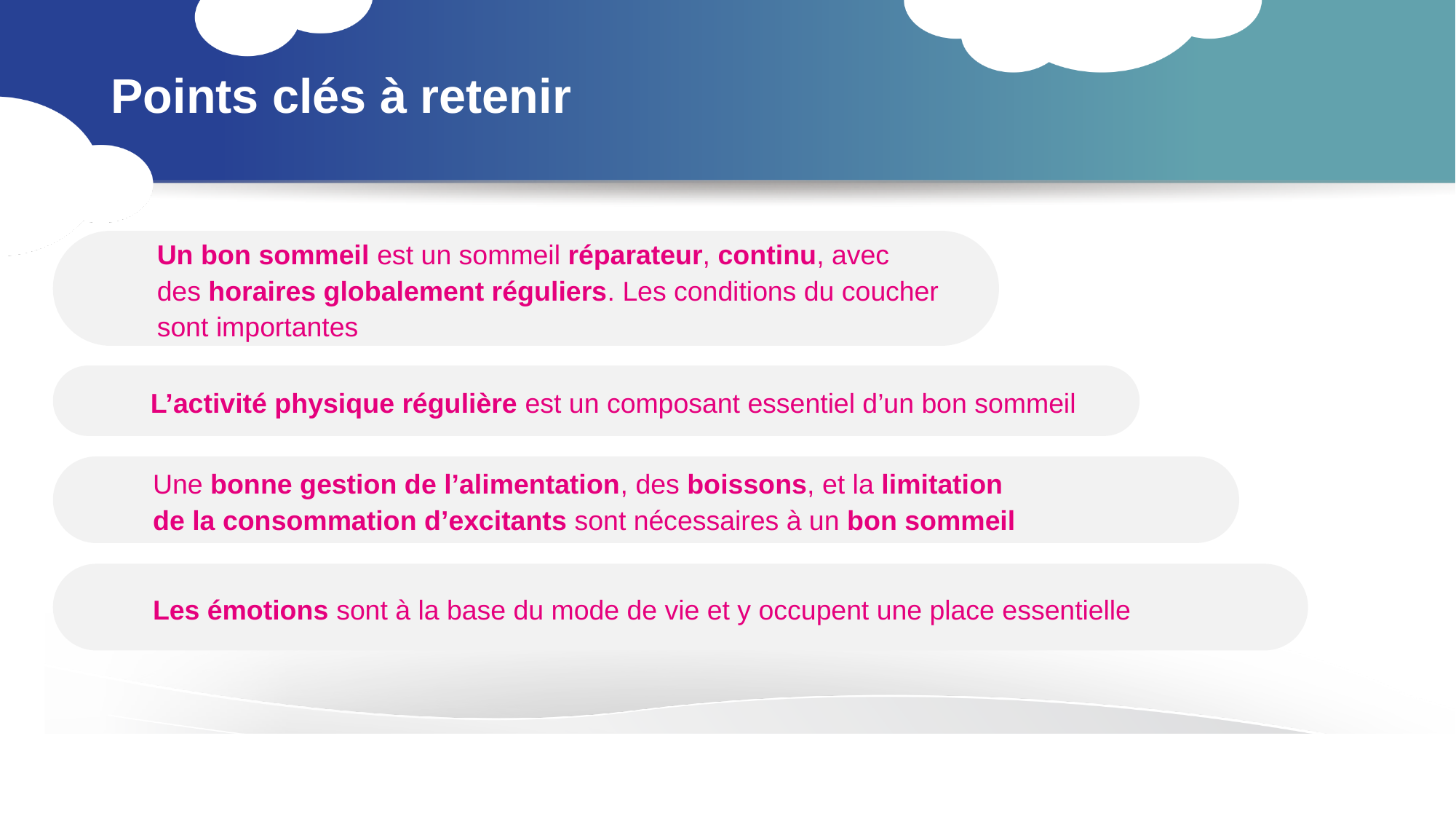

# Points clés à retenir
Un bon sommeil est un sommeil réparateur, continu, avec       des horaires globalement réguliers. Les conditions du coucher sont importantes
L’activité physique régulière est un composant essentiel d’un bon sommeil
Une bonne gestion de l’alimentation, des boissons, et la limitation
de la consommation d’excitants sont nécessaires à un bon sommeil
Les émotions sont à la base du mode de vie et y occupent une place essentielle